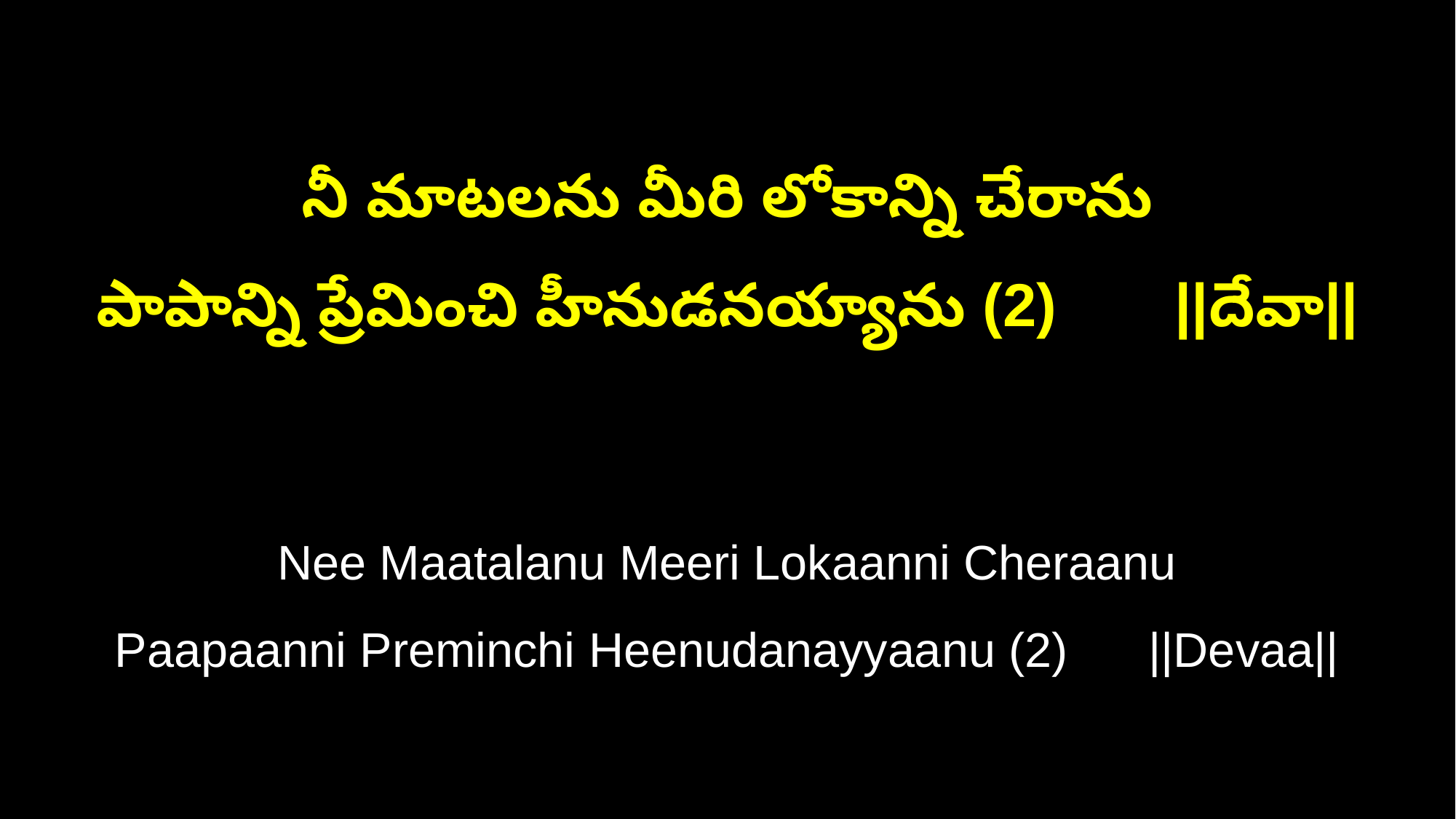

నీ మాటలను మీరి లోకాన్ని చేరాను
పాపాన్ని ప్రేమించి హీనుడనయ్యాను (2)       ||దేవా||
Nee Maatalanu Meeri Lokaanni Cheraanu
Paapaanni Preminchi Heenudanayyaanu (2)      ||Devaa||